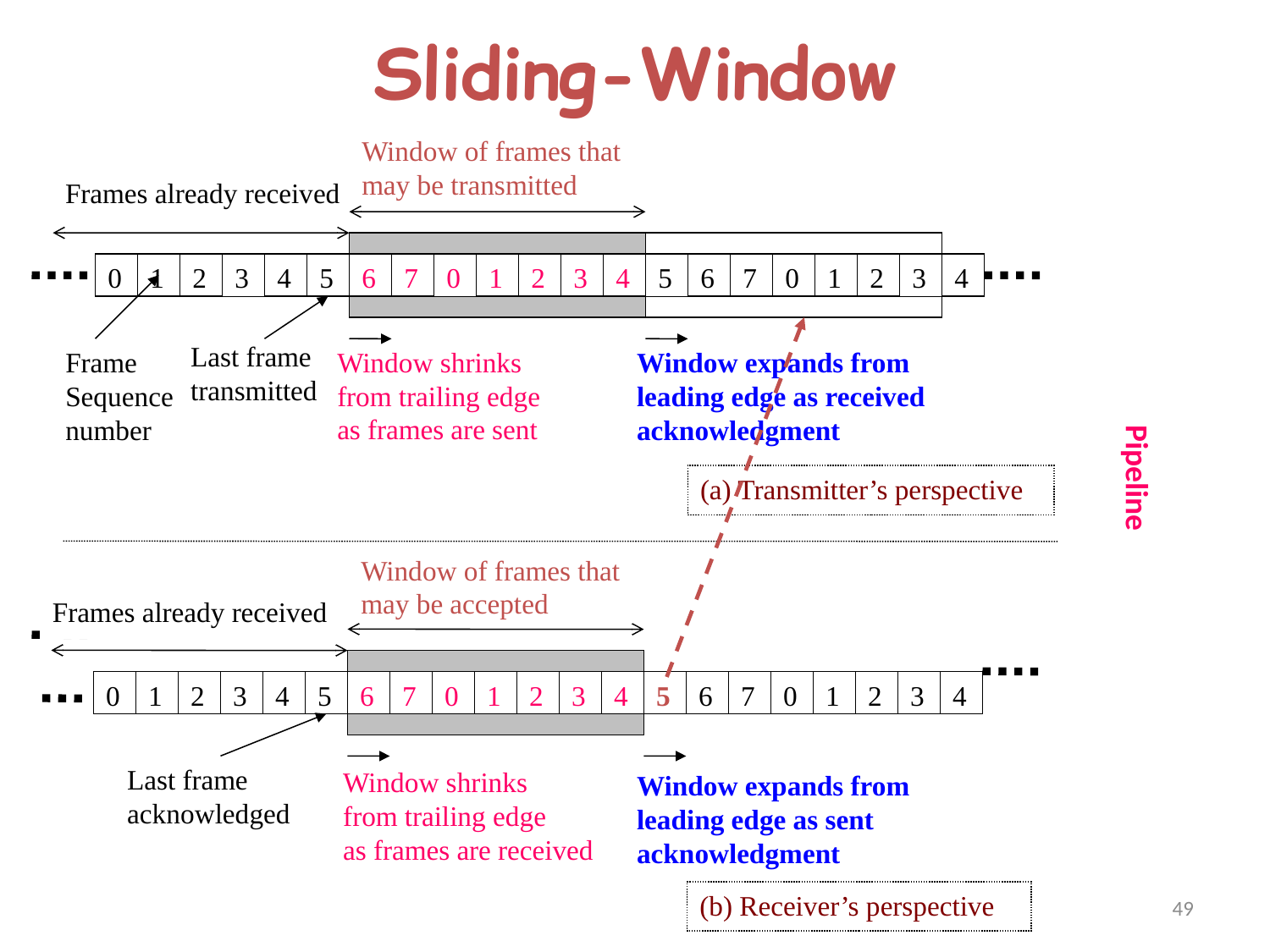

# Sliding-Window

Window of frames that
may be transmitted
Frames already received

0
1
2
3
4
5
6
7
0
1
2
3
4
5
6
7
0
1
2
3
4

Last frame
transmitted
Window shrinks
from trailing edge
as frames are sent
Frame
Sequence
number

Window expands from
leading edge as received
acknowledgment

(a) Transmitter’s perspective

Window of frames that
may be accepted
Frames already received

0
1
2
3
4
5
6
7
0
1
2
3
4
5
6
7
0
1
2
3
4

Last frame
acknowledged

Window shrinks
from trailing edge
as frames are received
Window expands from
leading edge as sent
acknowledgment
(b) Receiver’s perspective

Pipeline

49